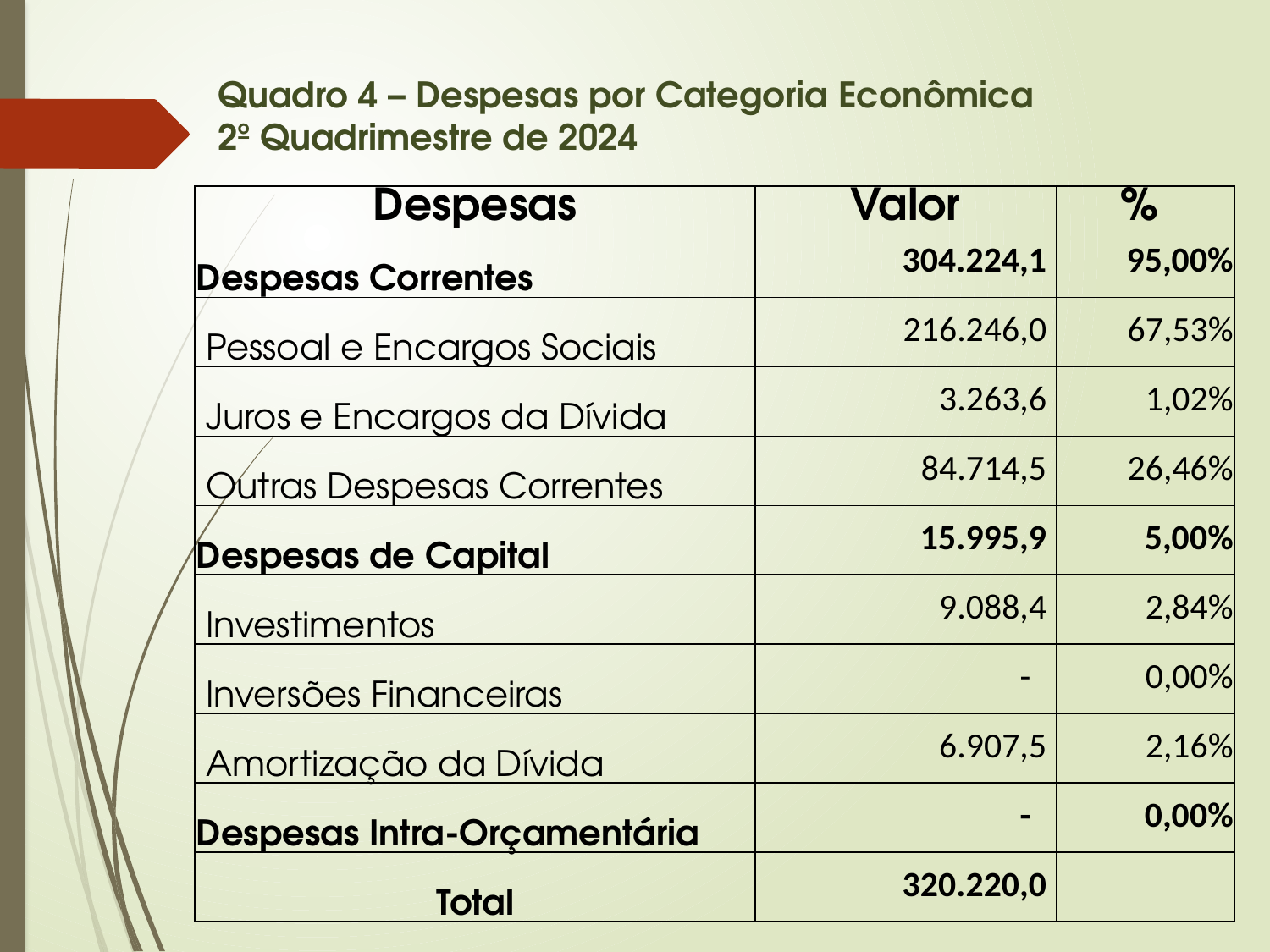

# Quadro 4 – Despesas por Categoria Econômica 2º Quadrimestre de 2024
| Despesas | Valor | % |
| --- | --- | --- |
| Despesas Correntes | 304.224,1 | 95,00% |
| Pessoal e Encargos Sociais | 216.246,0 | 67,53% |
| Juros e Encargos da Dívida | 3.263,6 | 1,02% |
| Outras Despesas Correntes | 84.714,5 | 26,46% |
| Despesas de Capital | 15.995,9 | 5,00% |
| Investimentos | 9.088,4 | 2,84% |
| Inversões Financeiras | - | 0,00% |
| Amortização da Dívida | 6.907,5 | 2,16% |
| Despesas Intra-Orçamentária | - | 0,00% |
| Total | 320.220,0 |  |